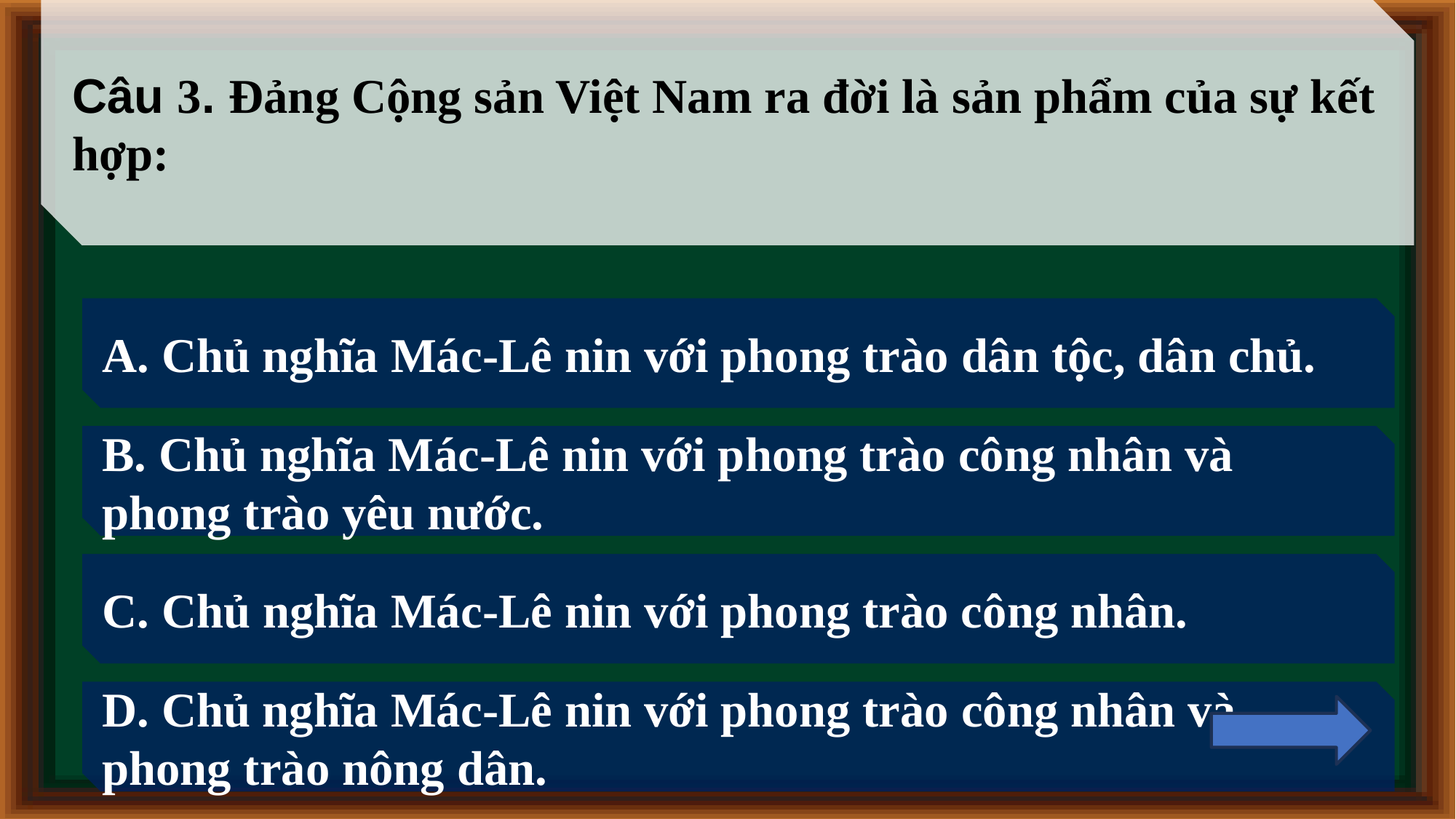

Câu 3. Đảng Cộng sản Việt Nam ra đời là sản phẩm của sự kết hợp:
A. Chủ nghĩa Mác-Lê nin với phong trào dân tộc, dân chủ.
B. Chủ nghĩa Mác-Lê nin với phong trào công nhân và phong trào yêu nước.
C. Chủ nghĩa Mác-Lê nin với phong trào công nhân.
D. Chủ nghĩa Mác-Lê nin với phong trào công nhân và phong trào nông dân.